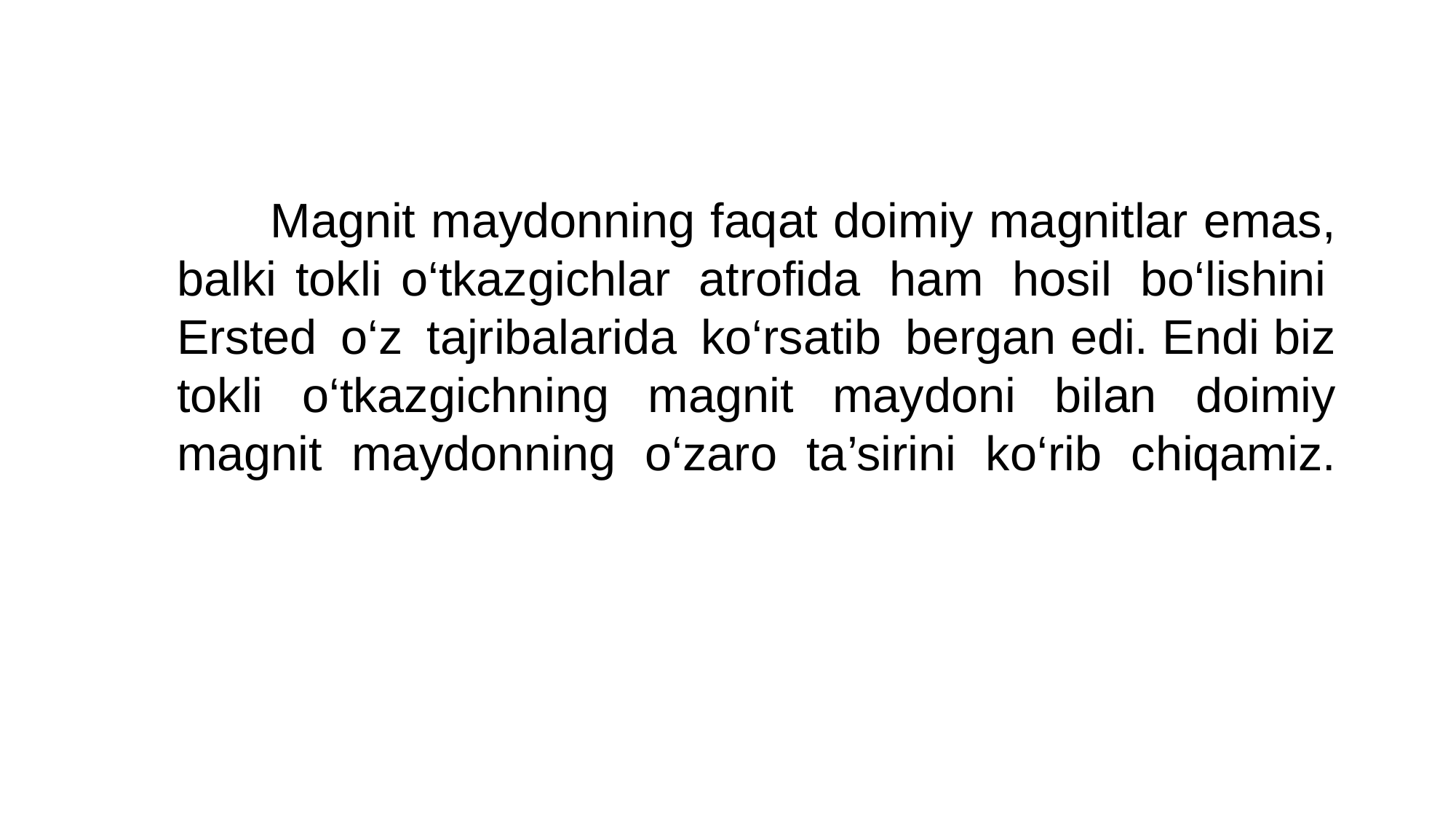

Magnit maydonning faqat doimiy magnitlar emas, balki tokli o‘tkazgichlar  atrofida  ham  hosil  bo‘lishini  Ersted  o‘z  tajribalarida  ko‘rsatib  bergan edi. Endi biz tokli o‘tkazgichning magnit maydoni bilan doimiy magnit maydonning o‘zaro ta’sirini ko‘rib chiqamiz.